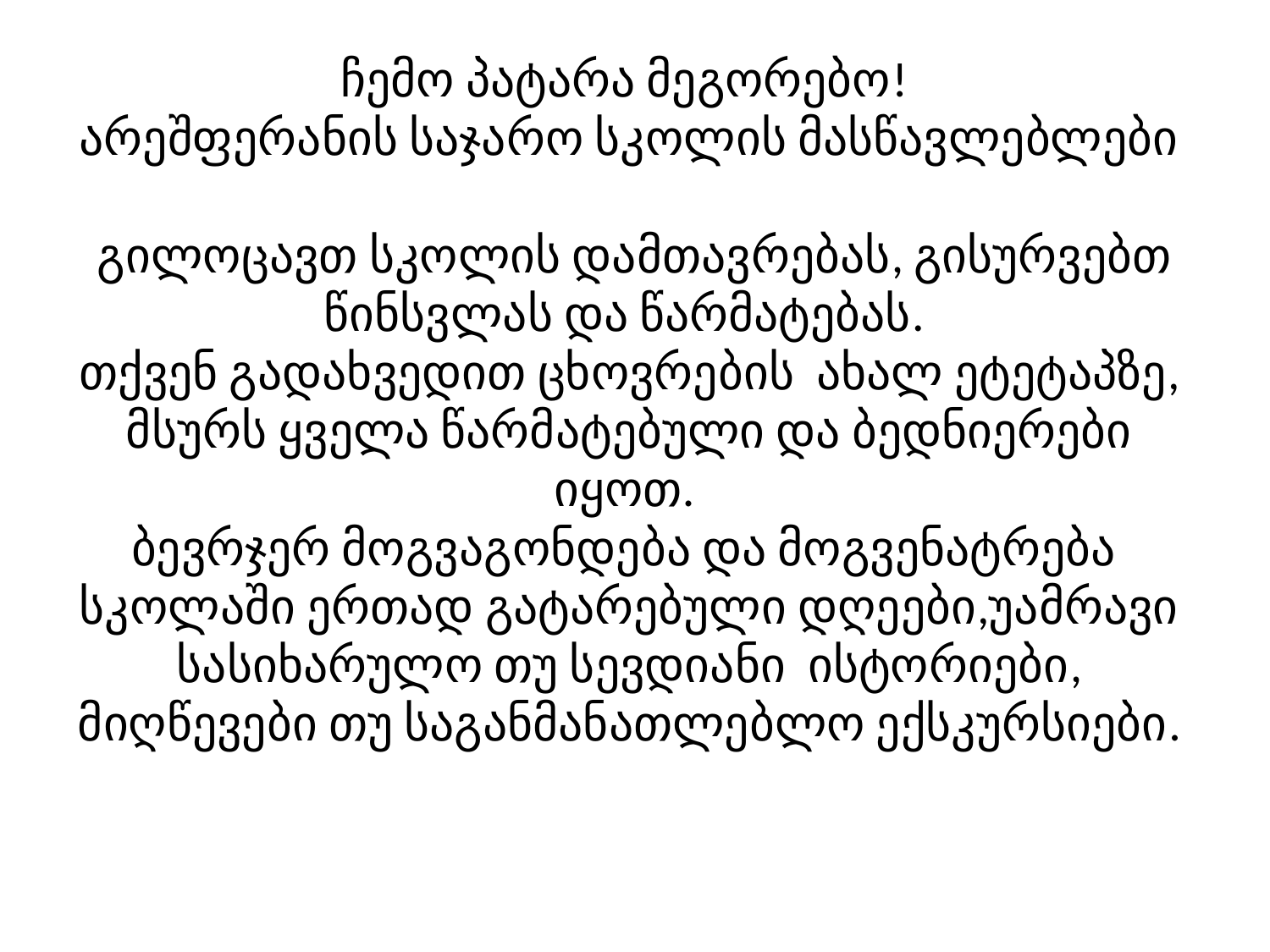

# ჩემო პატარა მეგორებო! არეშფერანის საჯარო სკოლის მასწავლებლები გილოცავთ სკოლის დამთავრებას, გისურვებთ წინსვლას და წარმატებას. თქვენ გადახვედით ცხოვრების  ახალ ეტეტაპზე, მსურს ყველა წარმატებული და ბედნიერები იყოთ. ბევრჯერ მოგვაგონდება და მოგვენატრება  სკოლაში ერთად გატარებული დღეები,უამრავი სასიხარულო თუ სევდიანი  ისტორიები, მიღწევები თუ საგანმანათლებლო ექსკურსიები.